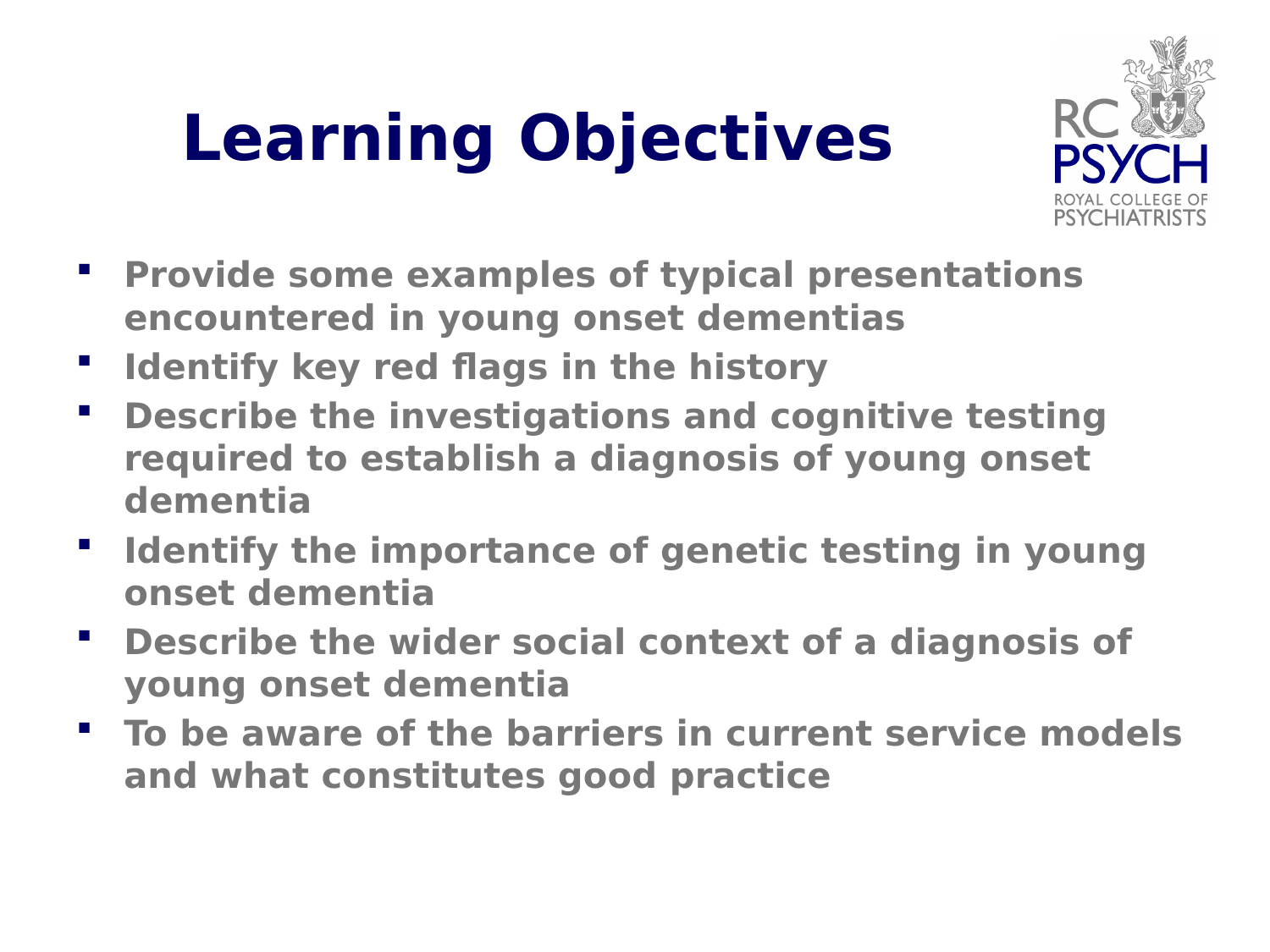

# Learning Objectives
Provide some examples of typical presentations encountered in young onset dementias
Identify key red flags in the history
Describe the investigations and cognitive testing required to establish a diagnosis of young onset dementia
Identify the importance of genetic testing in young onset dementia
Describe the wider social context of a diagnosis of young onset dementia
To be aware of the barriers in current service models and what constitutes good practice